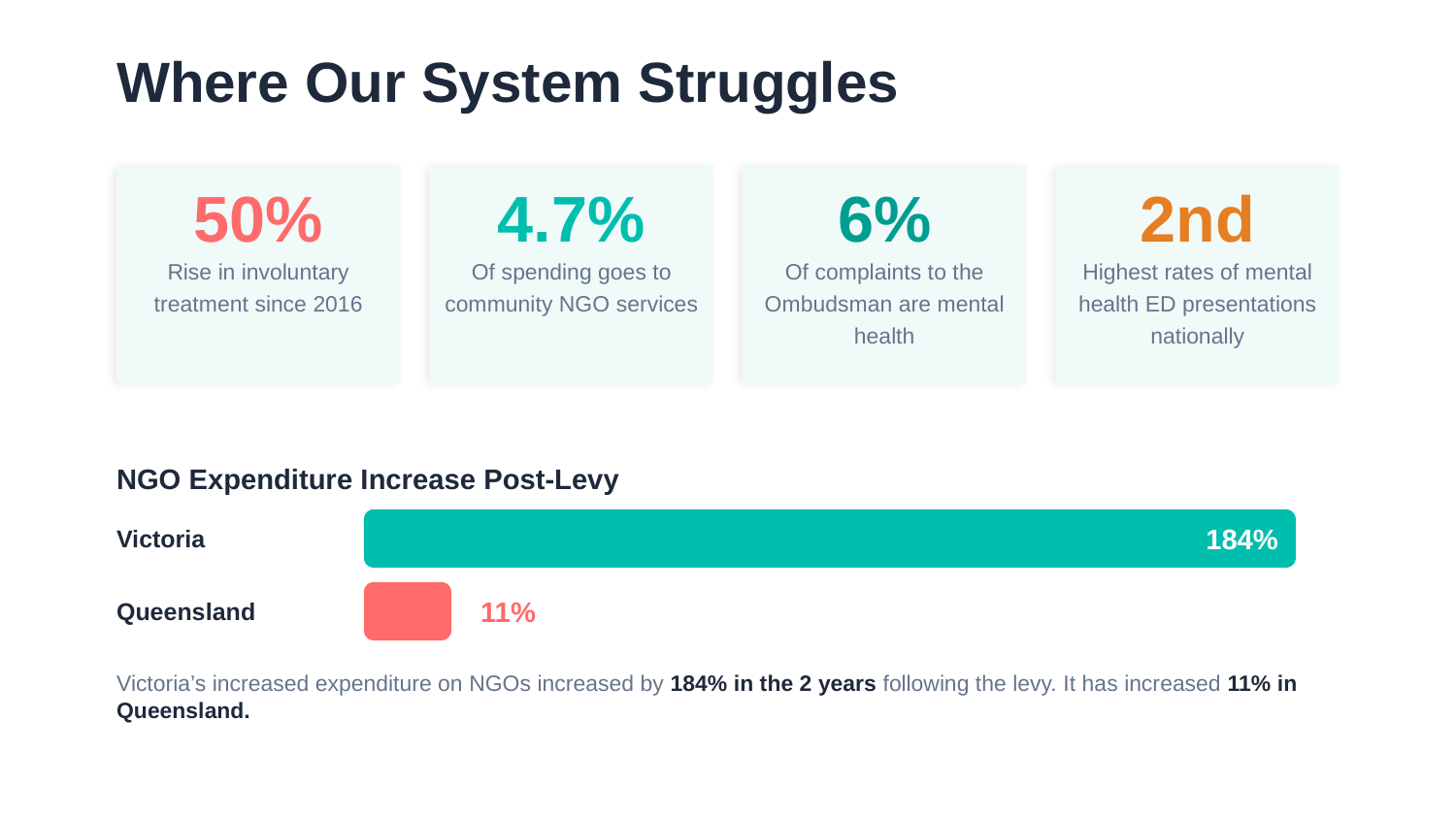

Where Our System Struggles

50%
4.7%
6%
2nd
Rise in involuntary treatment since 2016
Of spending goes to community NGO services
Of complaints to the Ombudsman are mental health
Highest rates of mental health ED presentations nationally
NGO Expenditure Increase Post-Levy
Victoria
184%
Queensland

11%
Victoria’s increased expenditure on NGOs increased by 184% in the 2 years following the levy. It has increased 11% in Queensland.